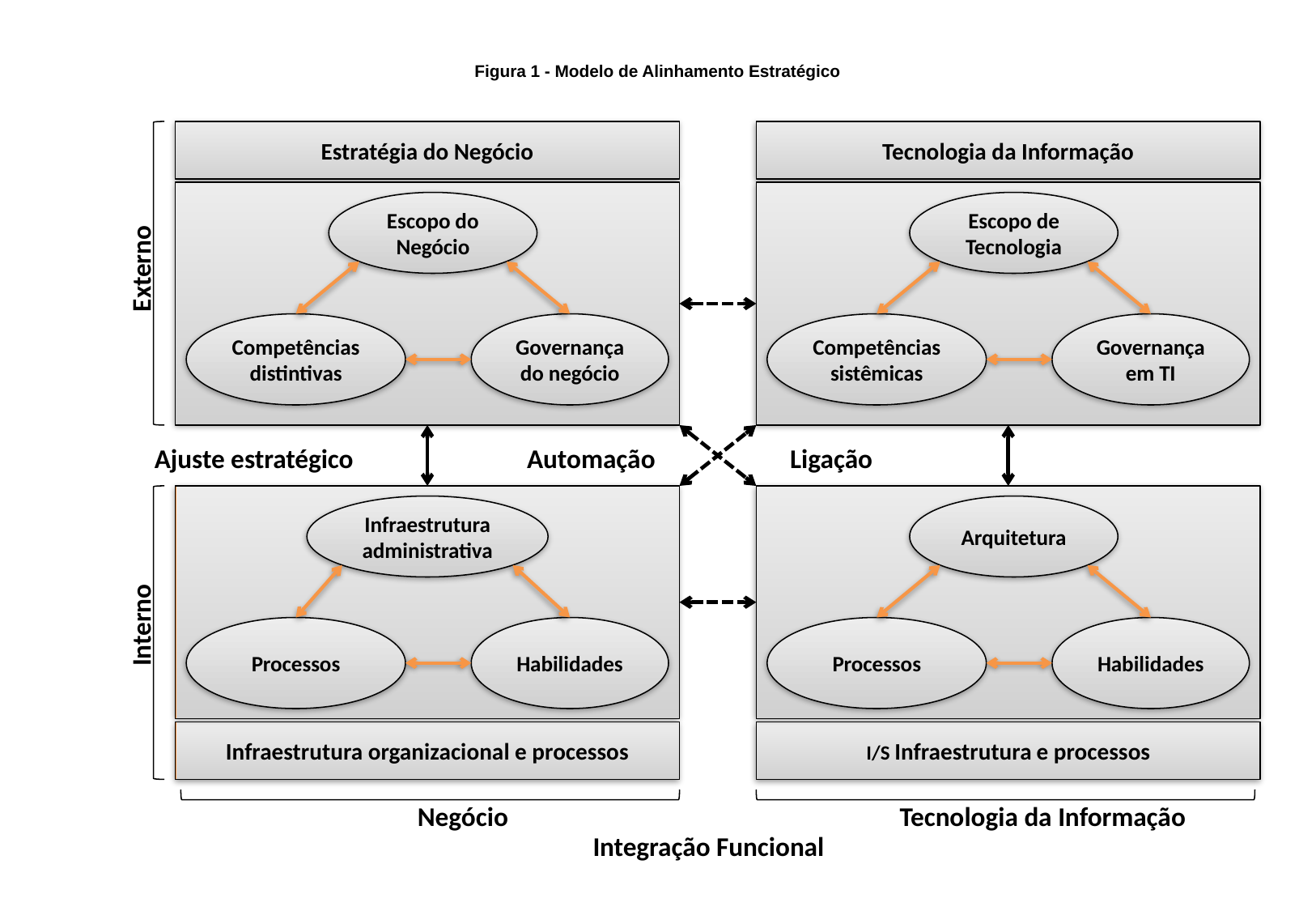

Figura 1 - Modelo de Alinhamento Estratégico

Estratégia do Negócio
Tecnologia da Informação

Escopo do Negócio
Escopo de Tecnologia
Externo
Competências distintivas
Governança do negócio
Competências sistêmicas
Governança em TI
Ajuste estratégico
Automação
Ligação

Infraestrutura administrativa
Arquitetura

Interno
Processos
Habilidades
Processos
Habilidades
Infraestrutura organizacional e processos
I/S Infraestrutura e processos
Negócio
Tecnologia da Informação
Integração Funcional